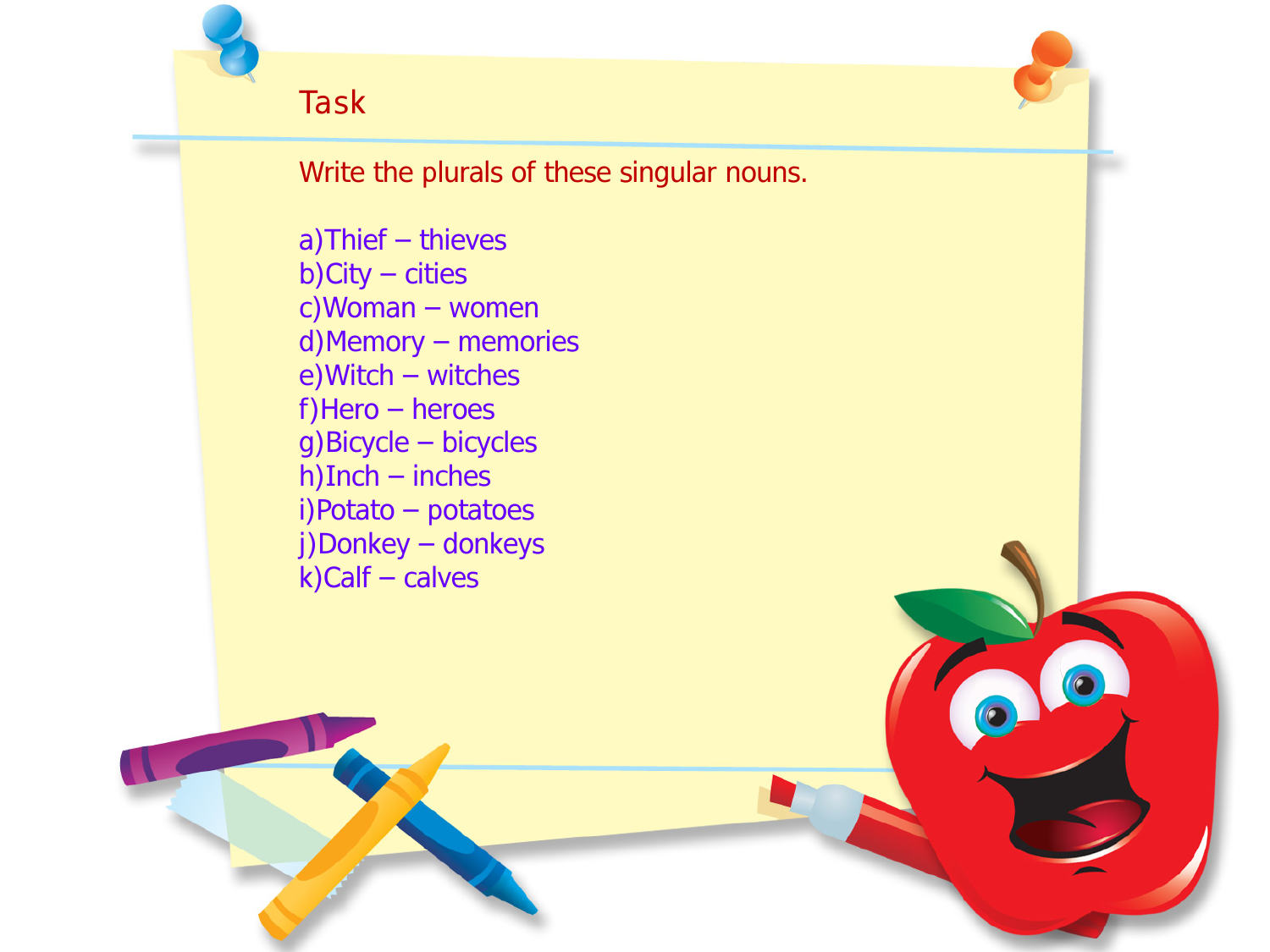

Task

Write the plurals of these singular nouns.

a)Thief – thieves
b)City – cities
c)Woman – women
d)Memory – memories
e)Witch – witches
f)Hero – heroes
g)Bicycle – bicycles
h)Inch – inches
i)Potato – potatoes
j)Donkey – donkeys
k)Calf – calves